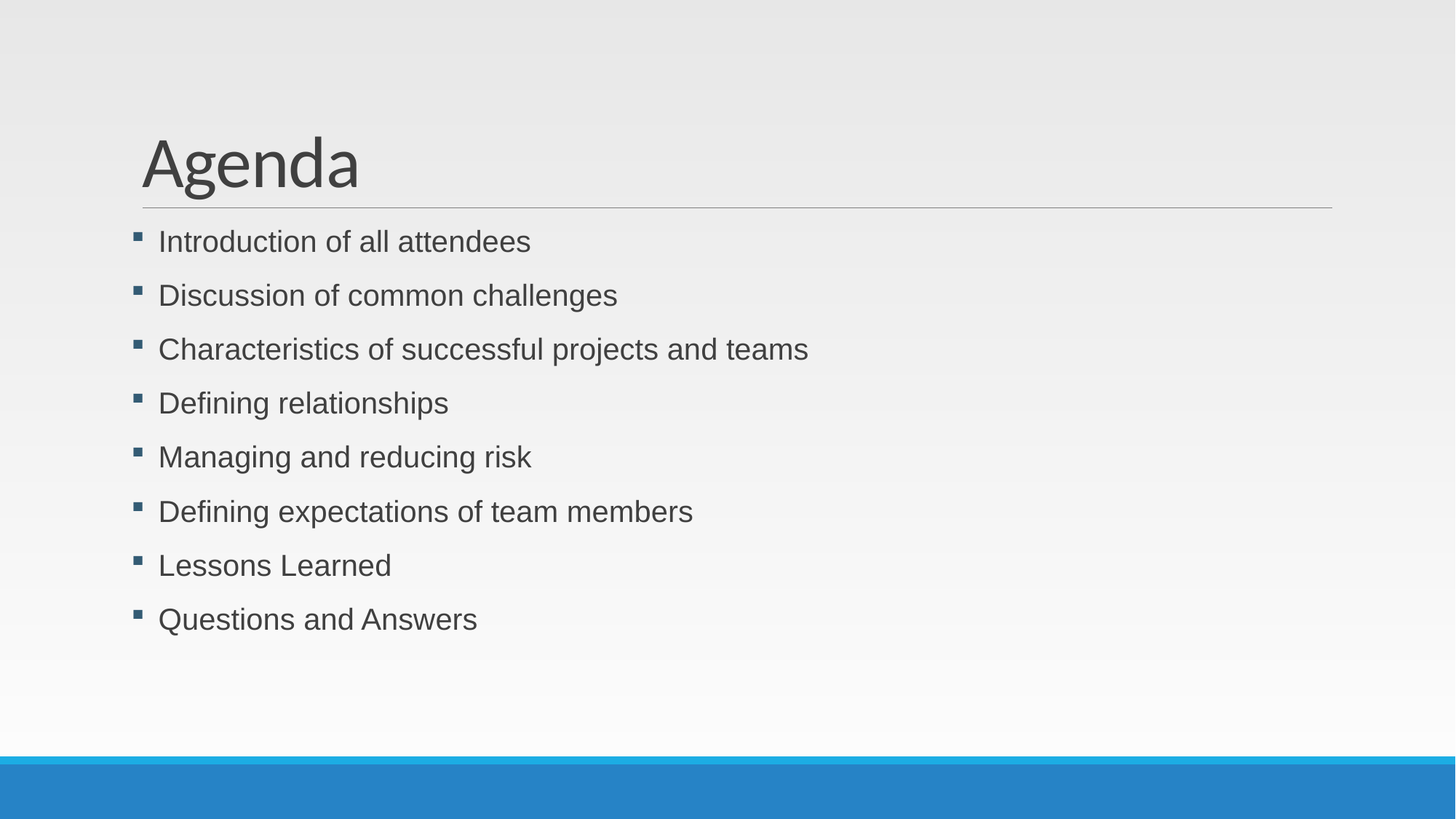

# Agenda
Introduction of all attendees
Discussion of common challenges
Characteristics of successful projects and teams
Defining relationships
Managing and reducing risk
Defining expectations of team members
Lessons Learned
Questions and Answers